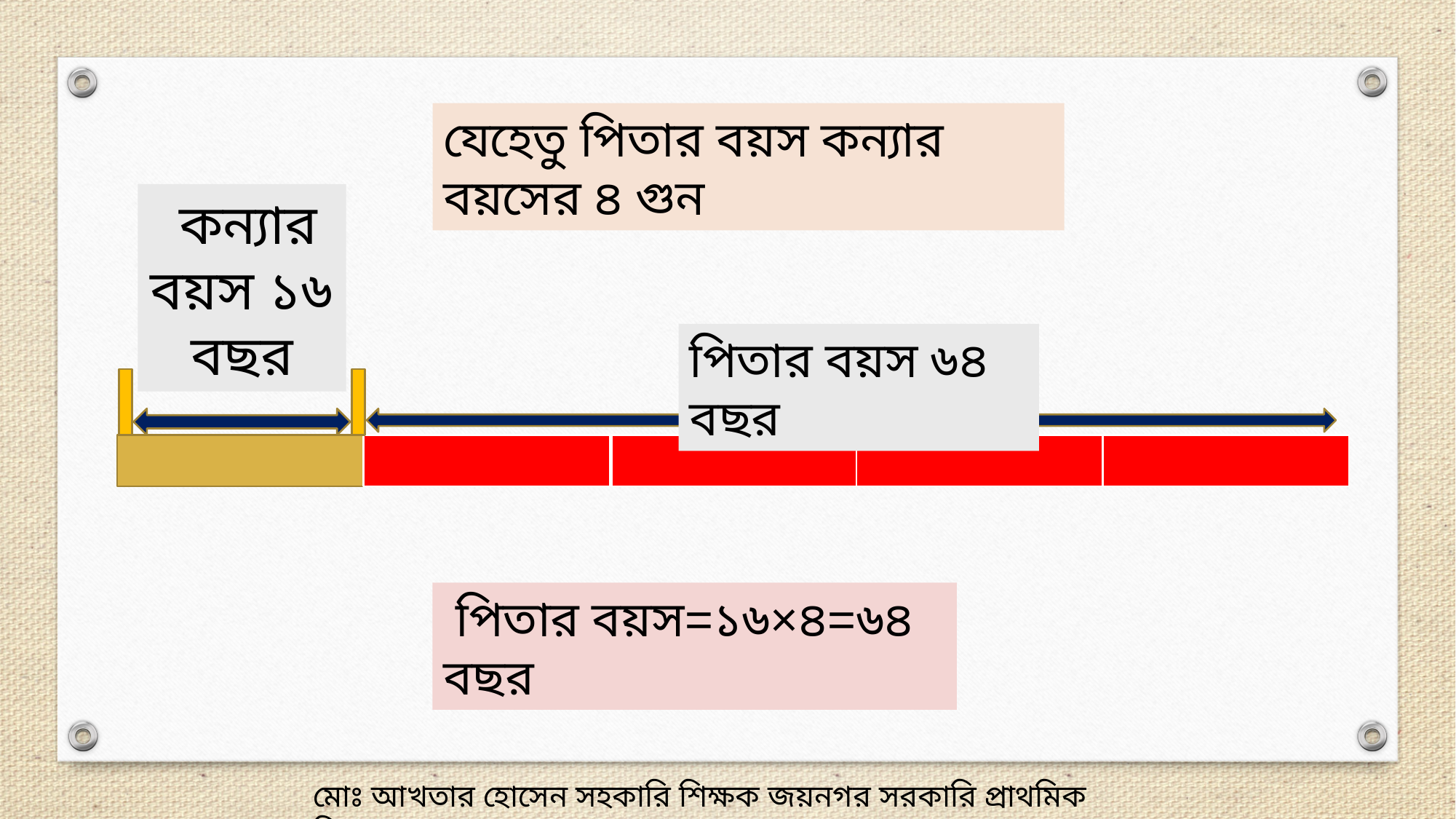

যেহেতু পিতার বয়স কন্যার বয়সের ৪ গুন
 কন্যার বয়স ১৬ বছর
পিতার বয়স ৬৪ বছর

 পিতার বয়স=১৬×৪=৬৪ বছর